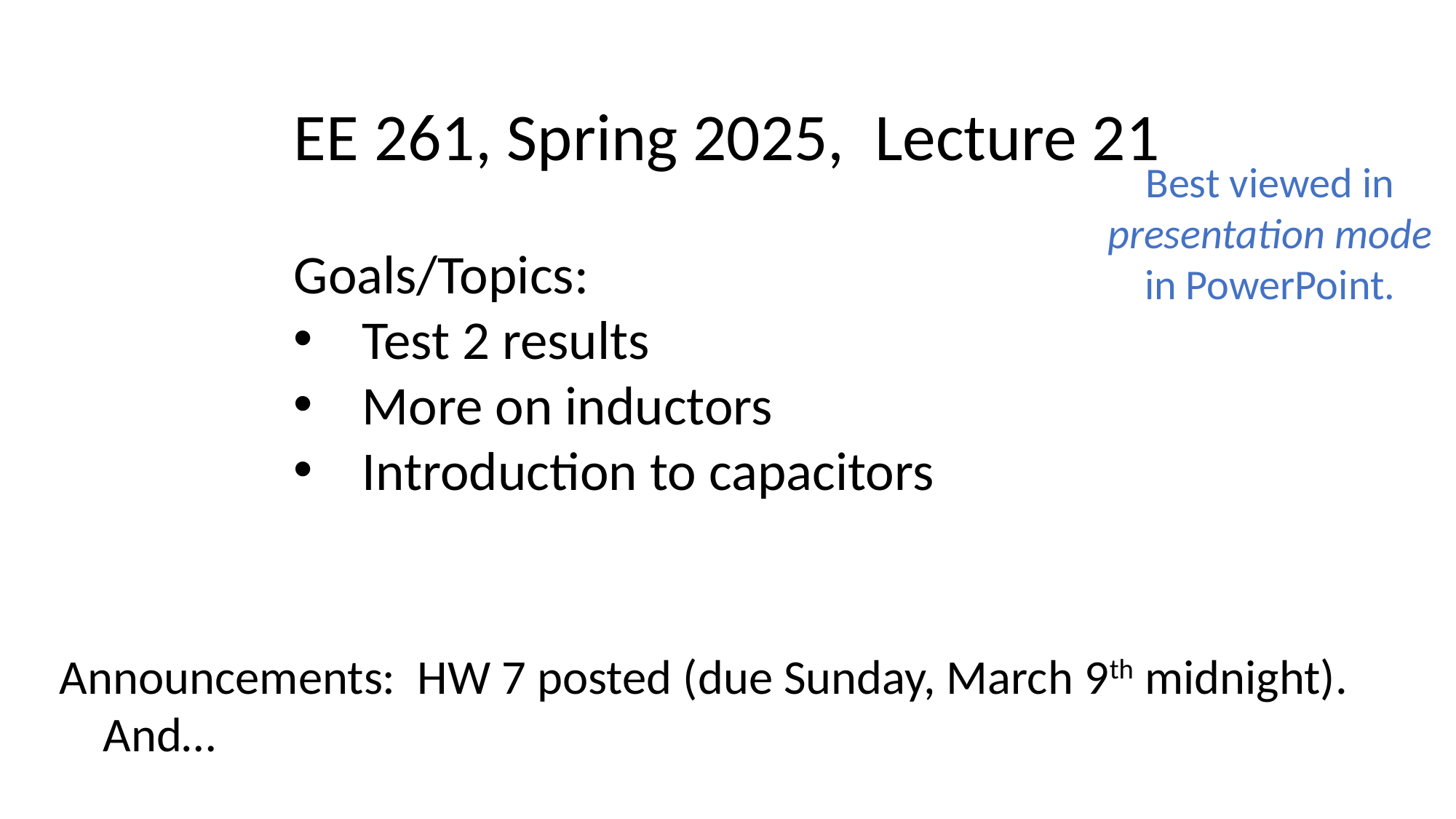

EE 261, Spring 2025,  Lecture 21

Goals/Topics:
Test 2 results
More on inductors
Introduction to capacitors
Best viewed in
presentation mode
in PowerPoint.
Announcements:  HW 7 posted (due Sunday, March 9th midnight).
    And…